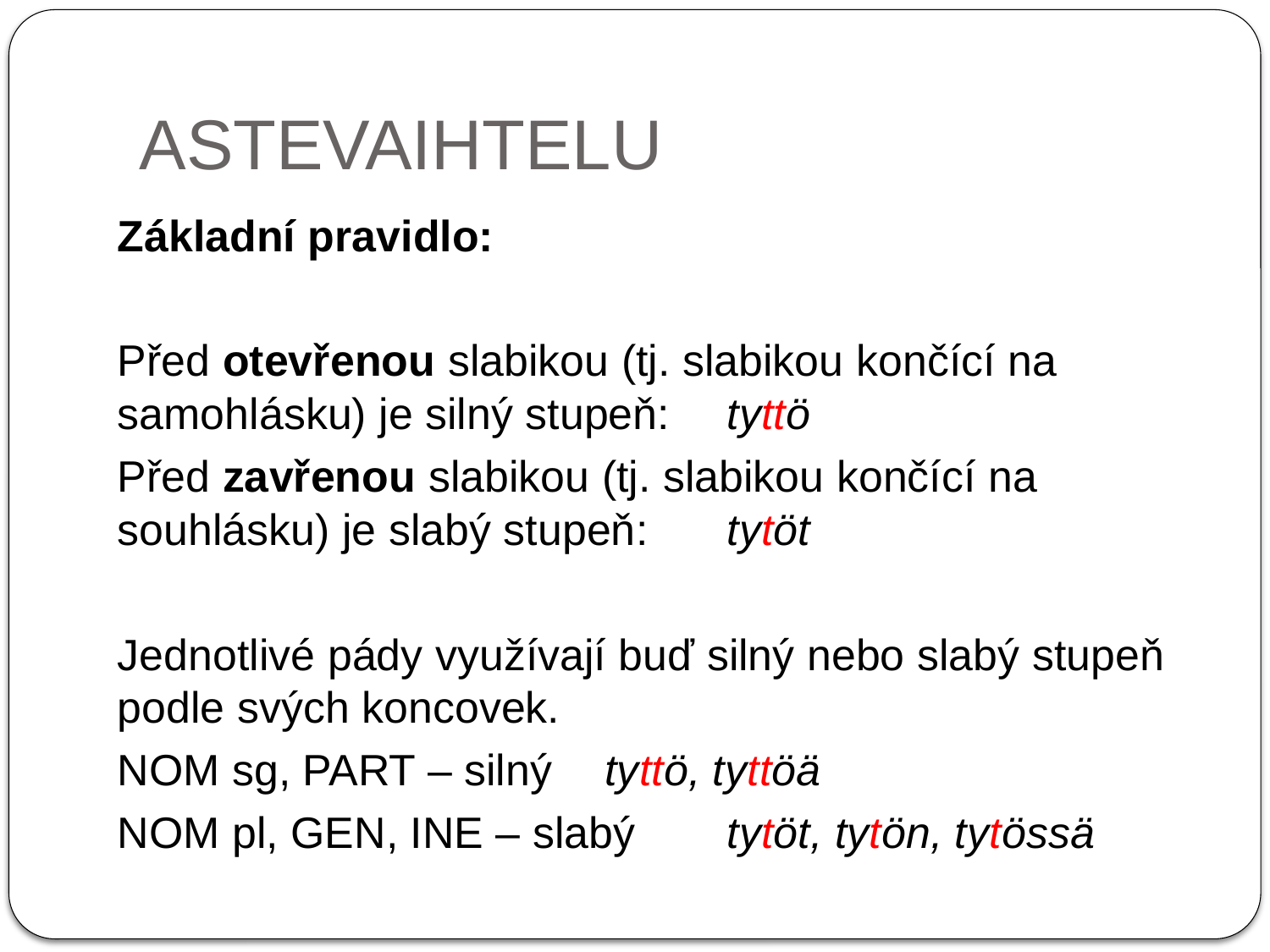

# ASTEVAIHTELU
Základní pravidlo:

Před otevřenou slabikou (tj. slabikou končící na samohlásku) je silný stupeň:	tyttö
Před zavřenou slabikou (tj. slabikou končící na souhlásku) je slabý stupeň: 	tytöt

Jednotlivé pády využívají buď silný nebo slabý stupeň podle svých koncovek.
NOM sg, PART – silný    	tyttö, tyttöä
NOM pl, GEN, INE – slabý	tytöt, tytön, tytössä